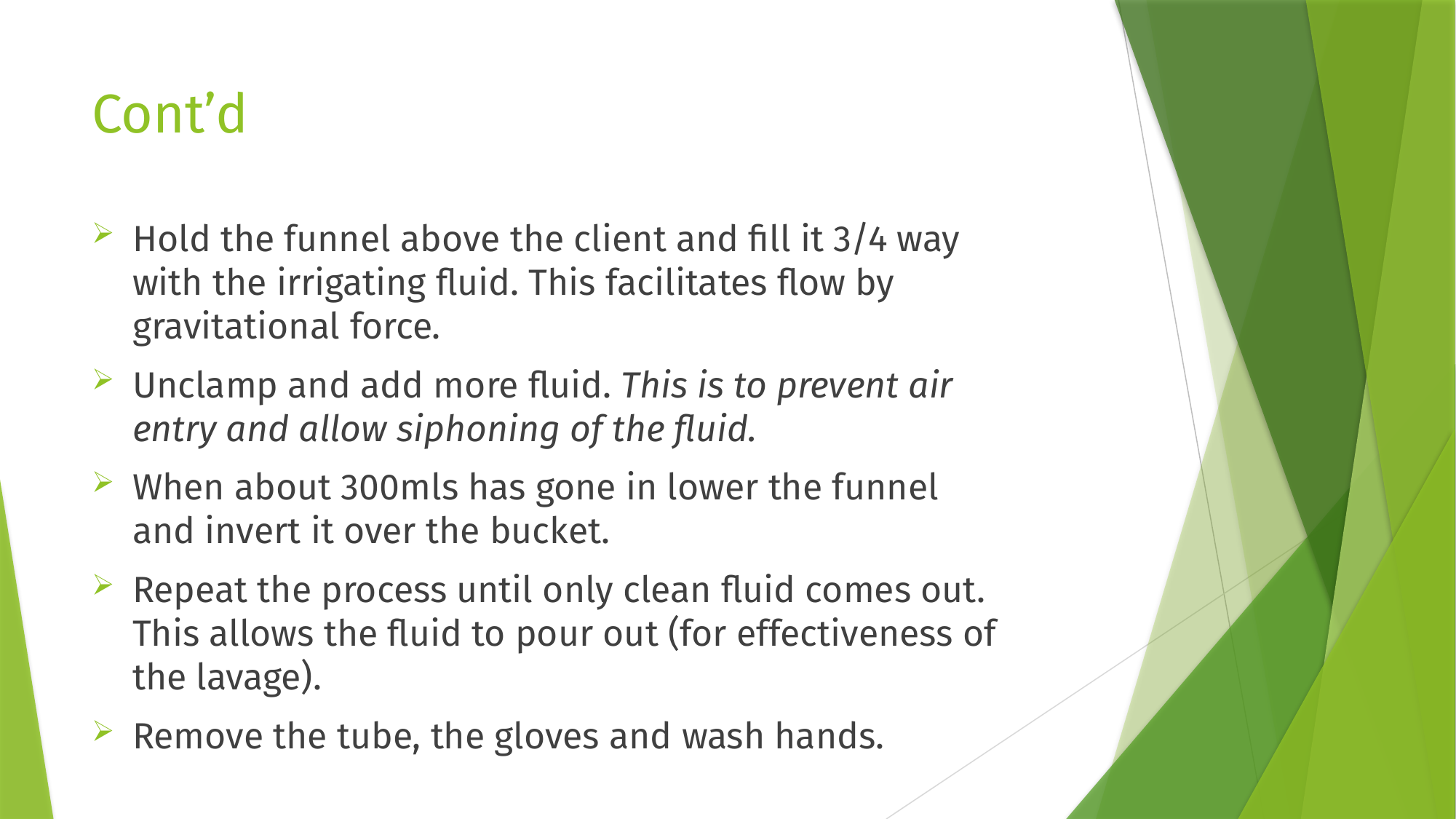

# Cont’d
Hold the funnel above the client and fill it 3/4 way with the irrigating fluid. This facilitates flow by gravitational force.
Unclamp and add more fluid. This is to prevent air entry and allow siphoning of the fluid.
When about 300mls has gone in lower the funnel and invert it over the bucket.
Repeat the process until only clean fluid comes out. This allows the fluid to pour out (for effectiveness of the lavage).
Remove the tube, the gloves and wash hands.